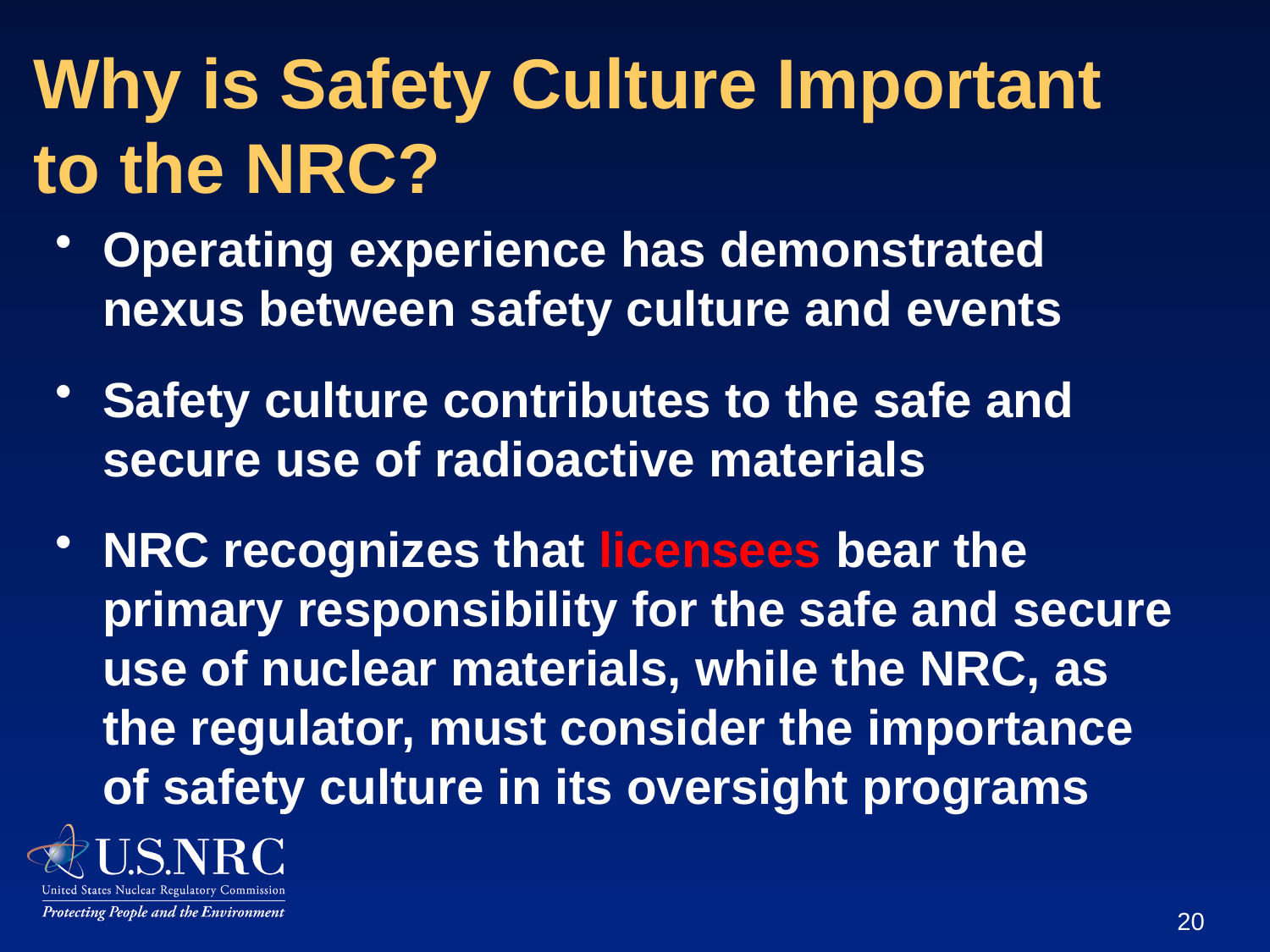

Why is Safety Culture Important to the NRC?
# Operating experience has demonstrated nexus between safety culture and events
Safety culture contributes to the safe and secure use of radioactive materials
NRC recognizes that licensees bear the primary responsibility for the safe and secure use of nuclear materials, while the NRC, as the regulator, must consider the importance of safety culture in its oversight programs

20